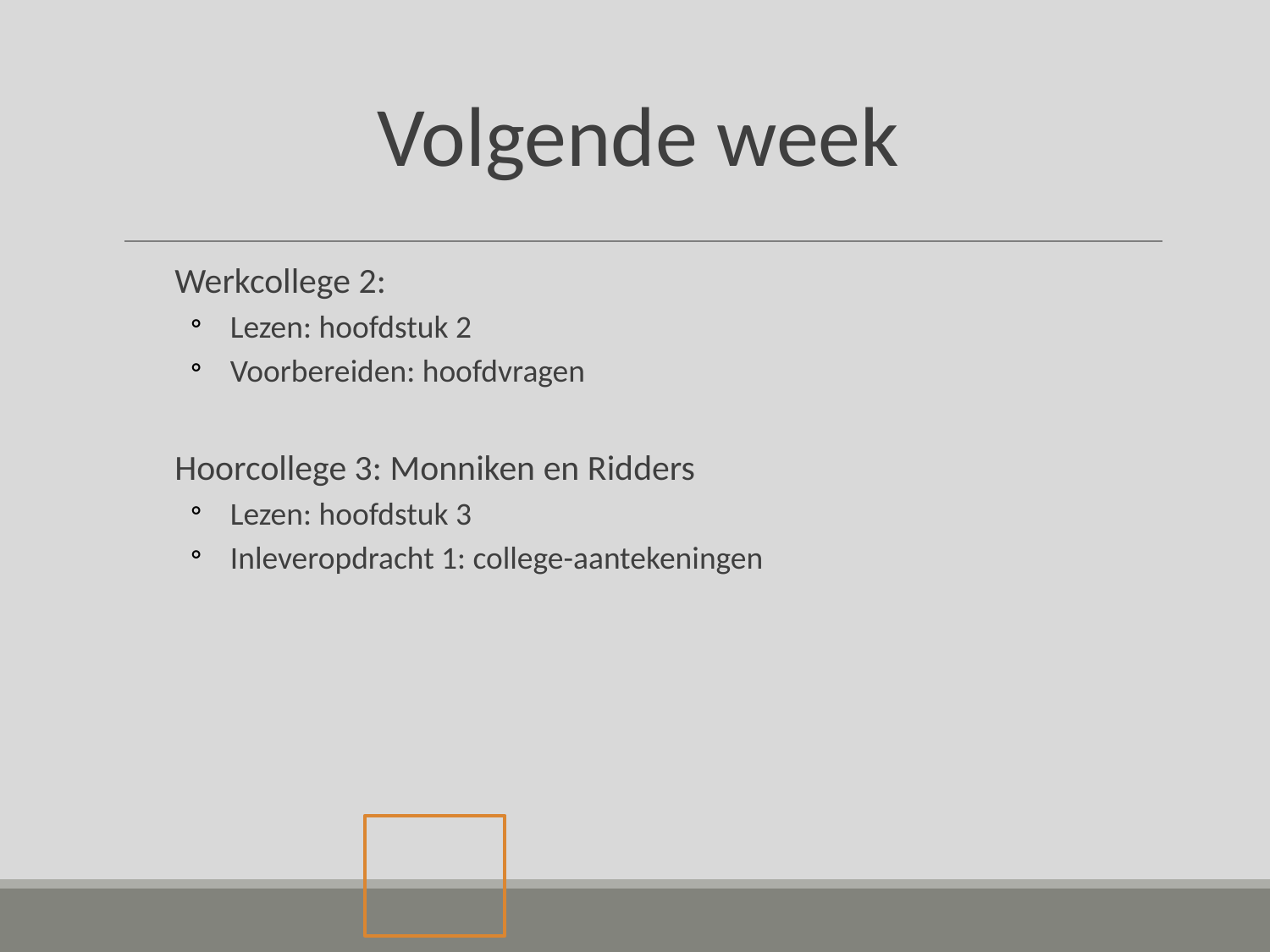

# Volgende week
Werkcollege 2:
Lezen: hoofdstuk 2
Voorbereiden: hoofdvragen

Hoorcollege 3: Monniken en Ridders
Lezen: hoofdstuk 3
Inleveropdracht 1: college-aantekeningen